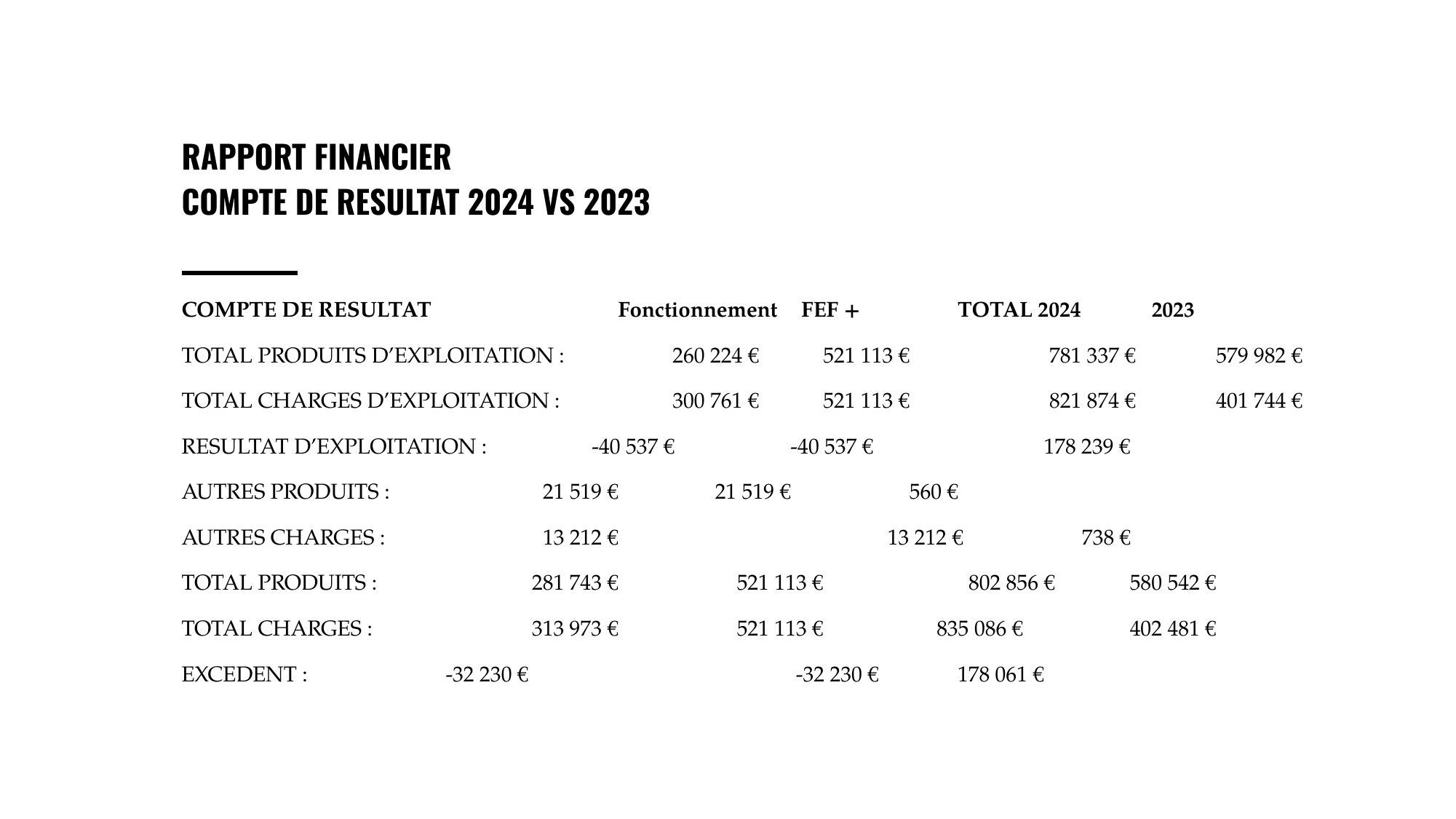

# RAPPORT FINANCIER COMPTE DE RESULTAT 2024 VS 2023
COMPTE DE RESULTAT  		    	 Fonctionnement	   FEF +	 	TOTAL 2024	    2023
TOTAL PRODUITS D’EXPLOITATION :	           260 224 €	       521 113 €	     	 781 337 €		579 982 €
TOTAL CHARGES D’EXPLOITATION : 	           300 761 €	       521 113 €	     	 821 874 €		401 744 €
RESULTAT D’EXPLOITATION :		            -40 537 €	        				 -40 537 €	      	178 239 €
AUTRES PRODUITS : 			             	   21 519 € 					   21 519 €       	       560 €
AUTRES CHARGES : 			           	   13 212 €		        	       		   13 212 €     	       738 €
TOTAL PRODUITS : 			           		 281 743 €	       521 113 €	      	  802 856 € 	580 542 €
TOTAL CHARGES : 			           		 313 973 €	       521 113 €	            835 086 €		402 481 €
EXCEDENT : 			            			 -32 230 € 			     		  -32 230 €		178 061 €